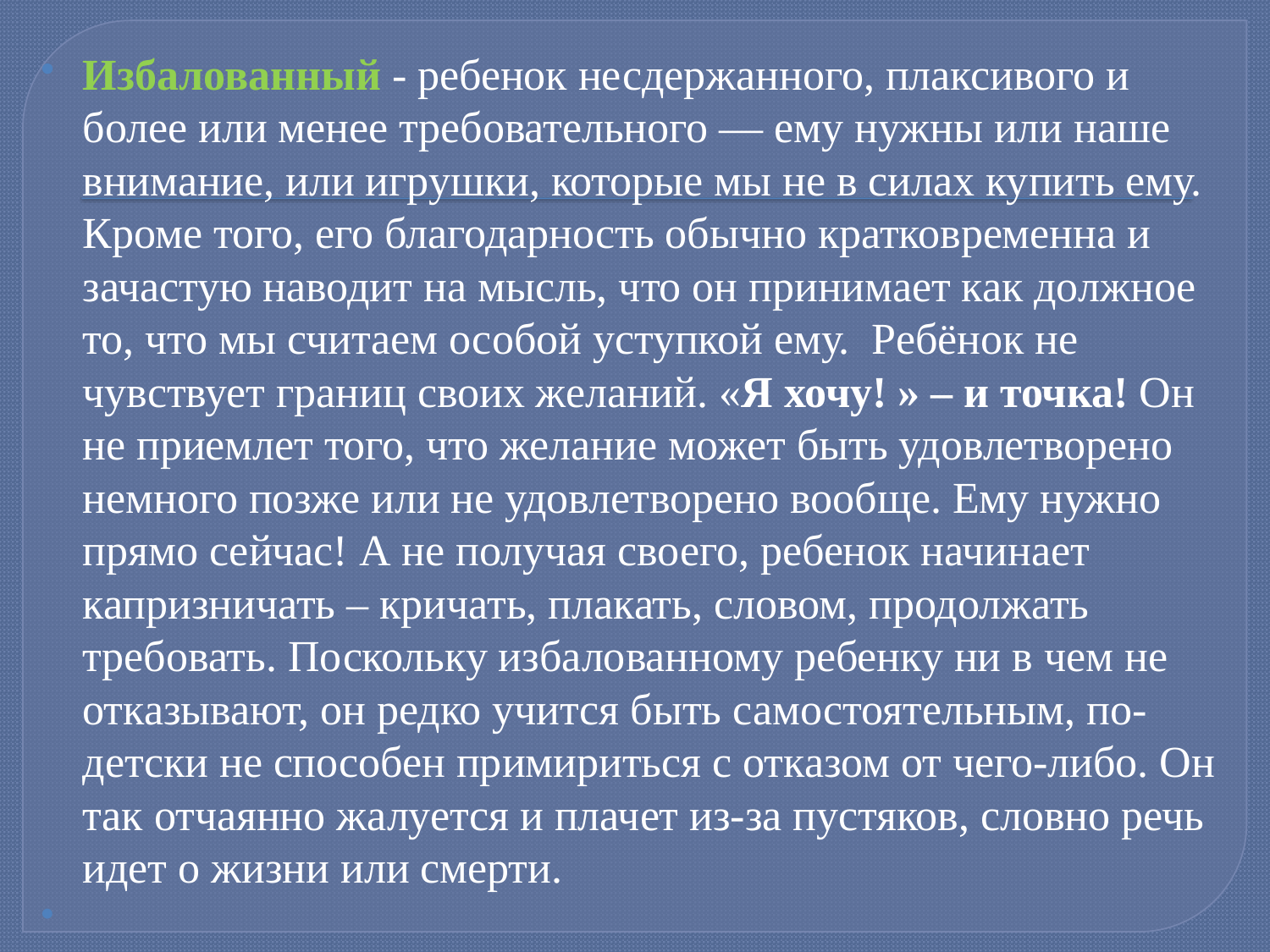

#
Избалованный - ребенок несдержанного, плаксивого и более или менее требовательного — ему нужны или наше внимание, или игрушки, которые мы не в силах купить ему. Кроме того, его благодарность обычно кратковременна и зачастую наводит на мысль, что он принимает как должное то, что мы считаем особой уступкой ему.  Ребёнок не чувствует границ своих желаний. «Я хочу! » – и точка! Он не приемлет того, что желание может быть удовлетворено немного позже или не удовлетворено вообще. Ему нужно прямо сейчас! А не получая своего, ребенок начинает капризничать – кричать, плакать, словом, продолжать требовать. Поскольку избалованному ребенку ни в чем не отказывают, он редко учится быть самостоятельным, по-детски не способен примириться с отказом от чего-либо. Он так отчаянно жалуется и плачет из-за пустяков, словно речь идет о жизни или смерти.